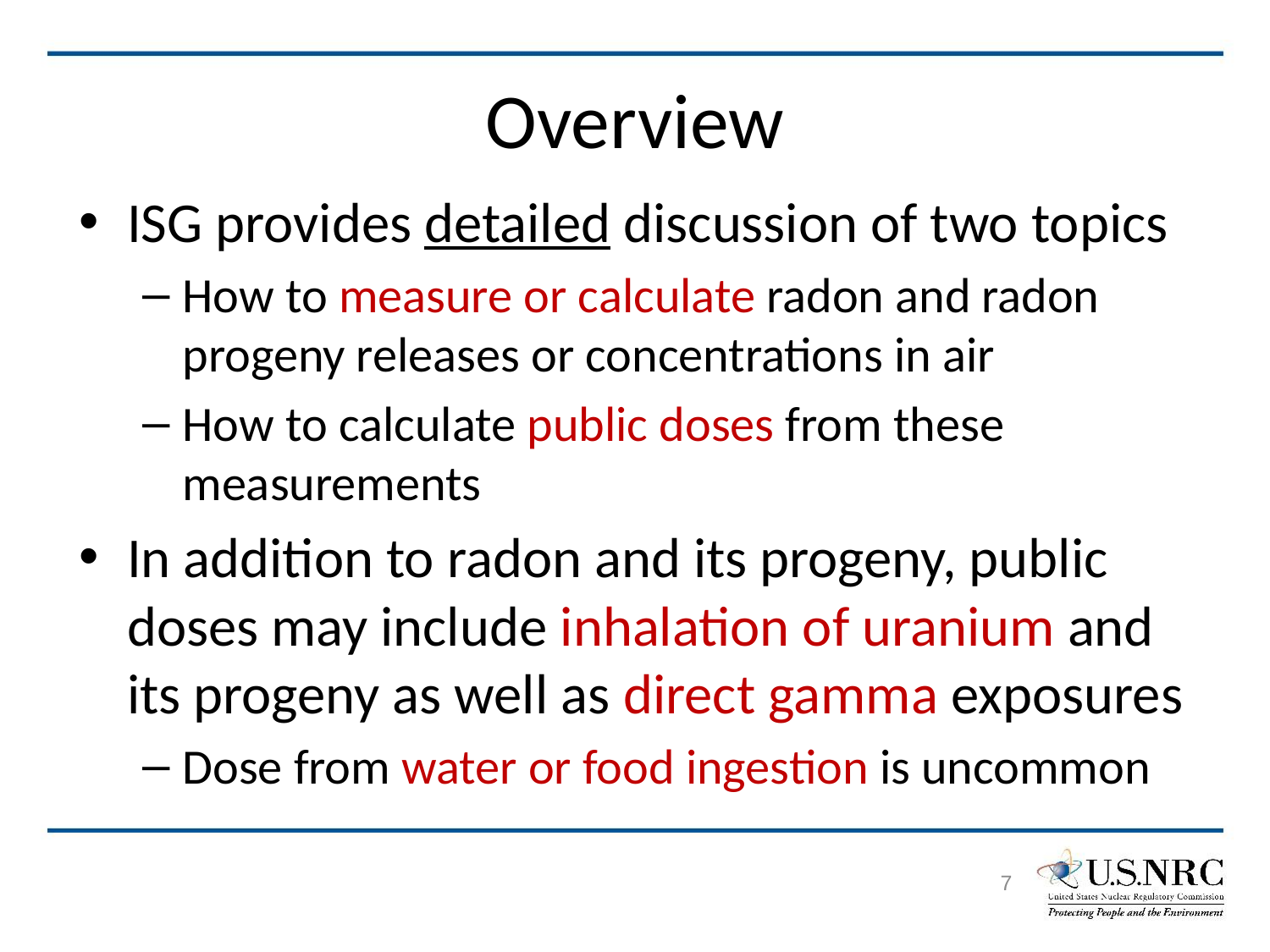

# Overview
ISG provides detailed discussion of two topics
How to measure or calculate radon and radon progeny releases or concentrations in air
How to calculate public doses from these measurements
In addition to radon and its progeny, public doses may include inhalation of uranium and its progeny as well as direct gamma exposures
Dose from water or food ingestion is uncommon
7